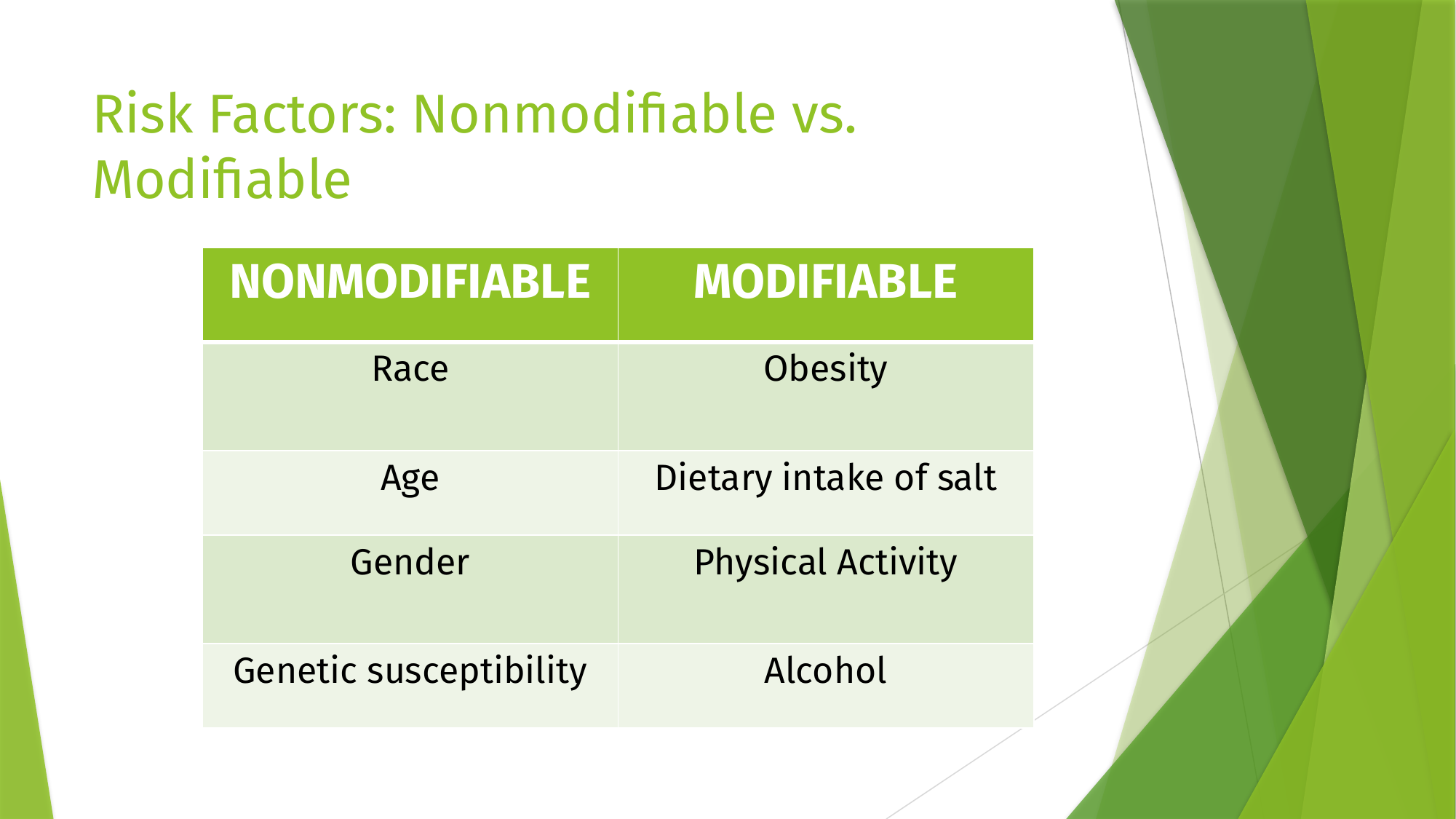

# Risk Factors: Nonmodifiable vs. Modifiable
| NONMODIFIABLE | MODIFIABLE |
| --- | --- |
| Race | Obesity |
| Age | Dietary intake of salt |
| Gender | Physical Activity |
| Genetic susceptibility | Alcohol |